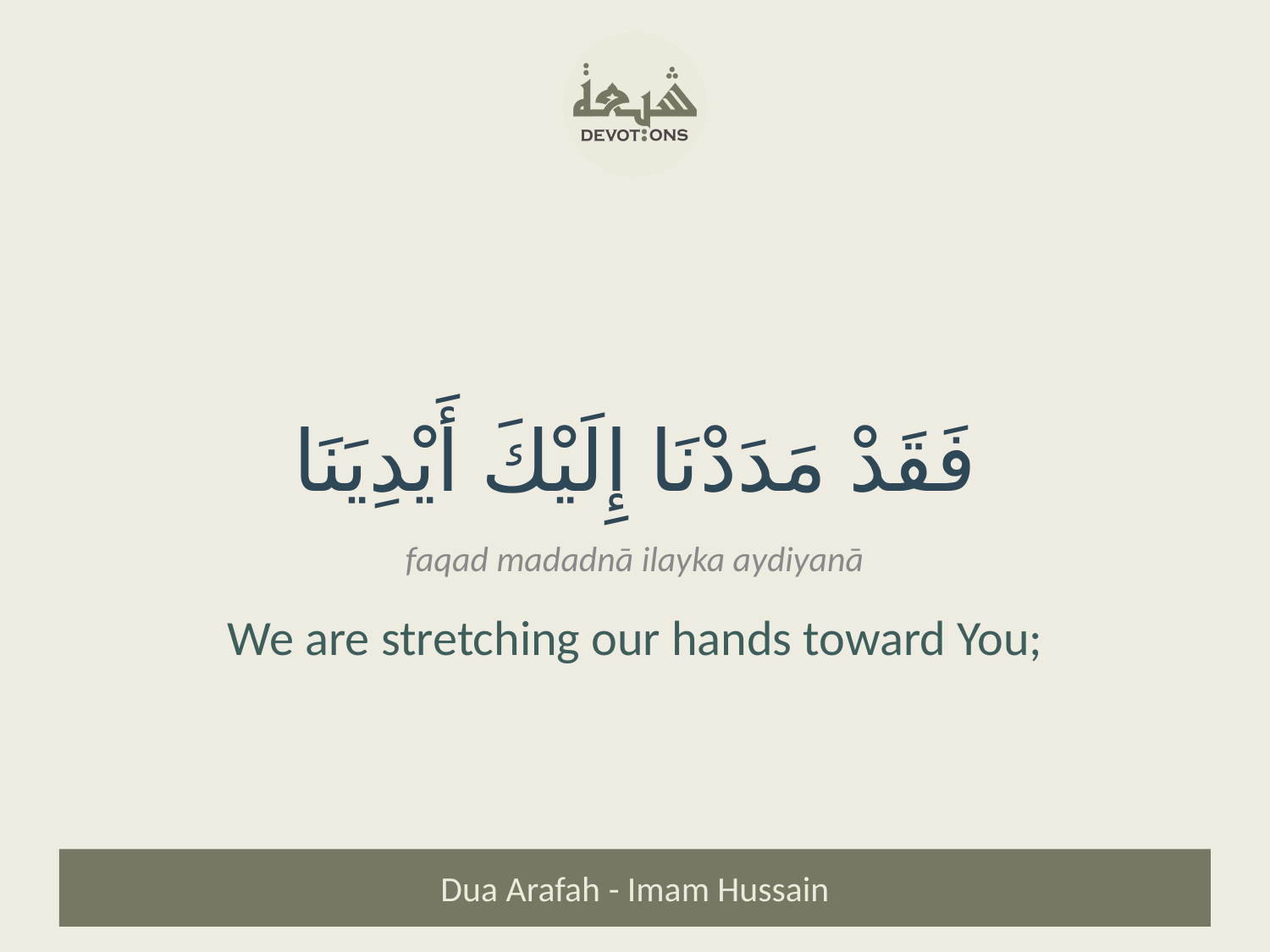

فَقَدْ مَدَدْنَا إِلَيْكَ أَيْدِيَنَا
faqad madadnā ilayka aydiyanā
We are stretching our hands toward You;
Dua Arafah - Imam Hussain